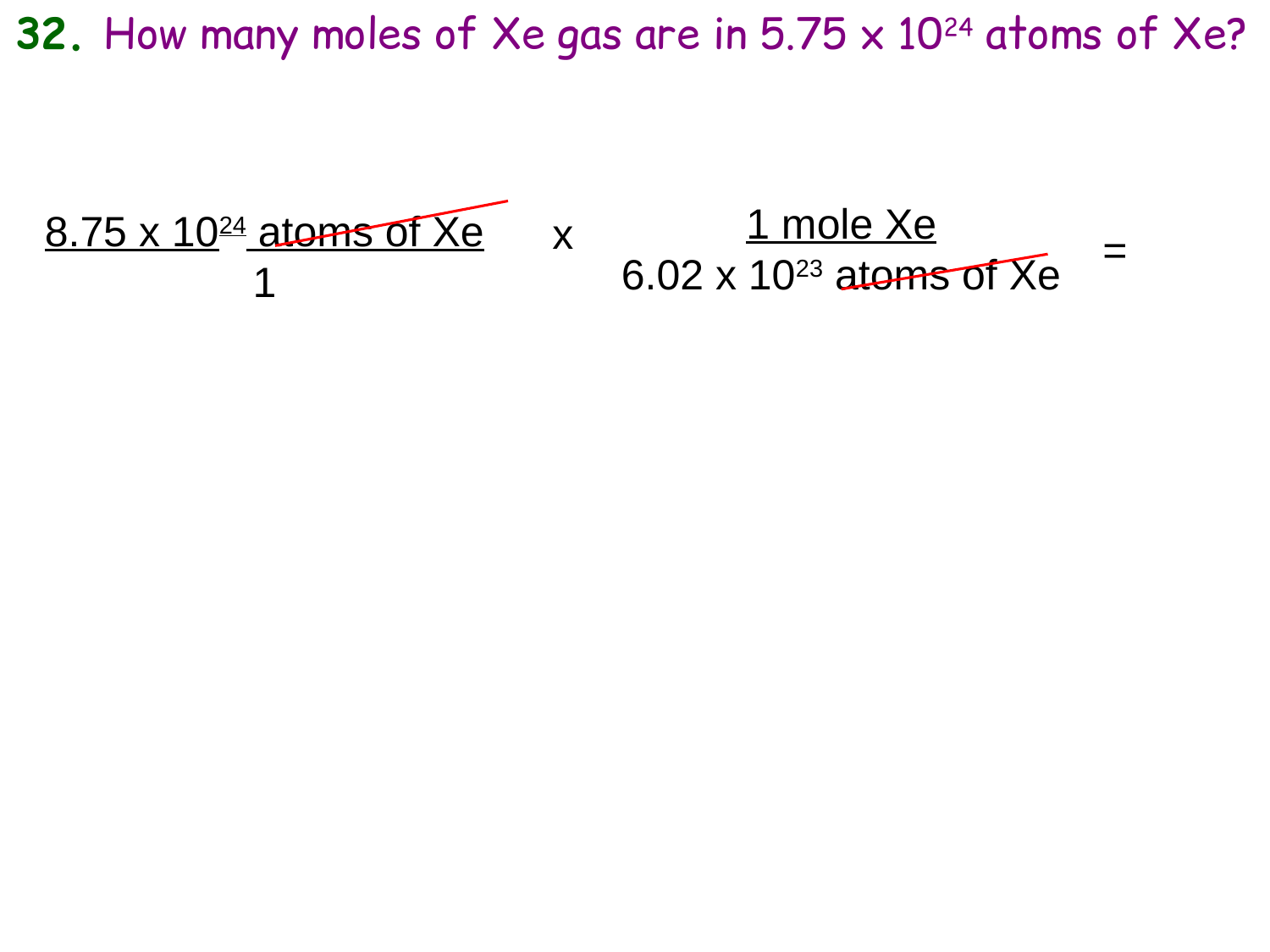

32. How many moles of Xe gas are in 5.75 x 1024 atoms of Xe?

1 mole Xe
6.02 x 1023 atoms of Xe

8.75 x 1024 atoms of Xe
1

x
=